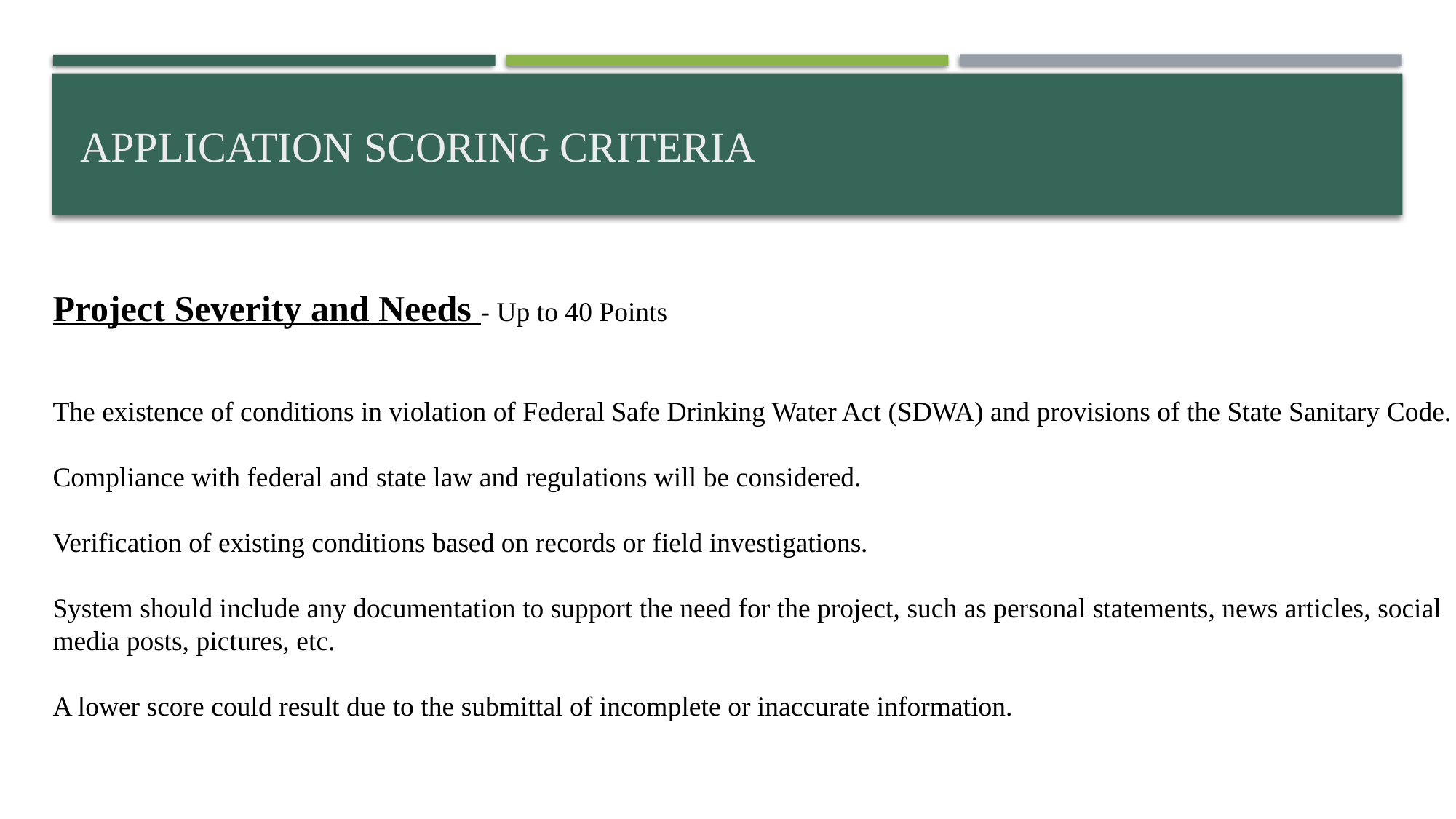

# APPLICATION SCORING CRITERIA
Project Severity and Needs - Up to 40 Points

The existence of conditions in violation of Federal Safe Drinking Water Act (SDWA) and provisions of the State Sanitary Code.

Compliance with federal and state law and regulations will be considered.

Verification of existing conditions based on records or field investigations.

System should include any documentation to support the need for the project, such as personal statements, news articles, social media posts, pictures, etc.

A lower score could result due to the submittal of incomplete or inaccurate information.